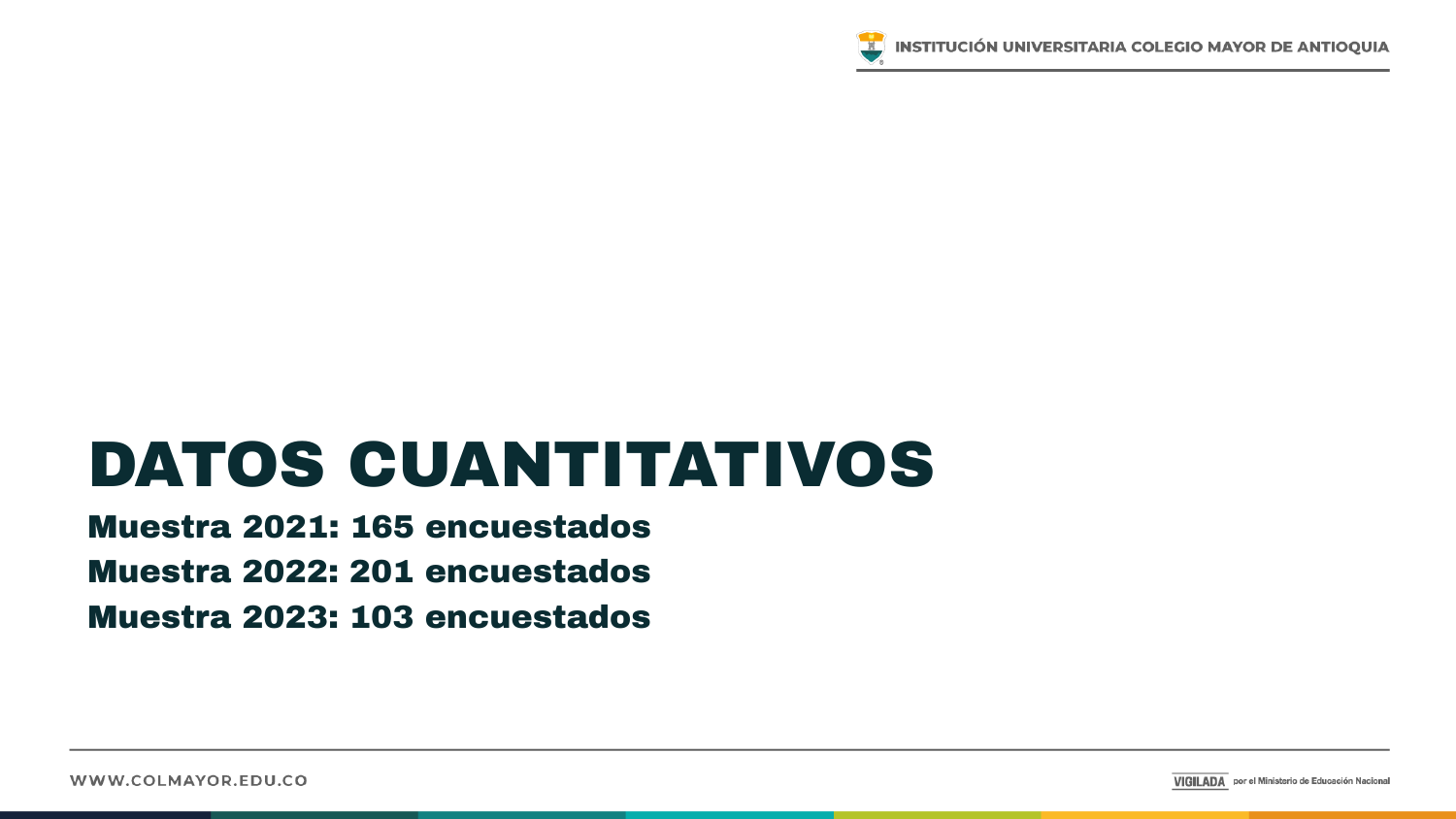

DATOS CUANTITATIVOS
Muestra 2021: 165 encuestados
Muestra 2022: 201 encuestados
Muestra 2023: 103 encuestados